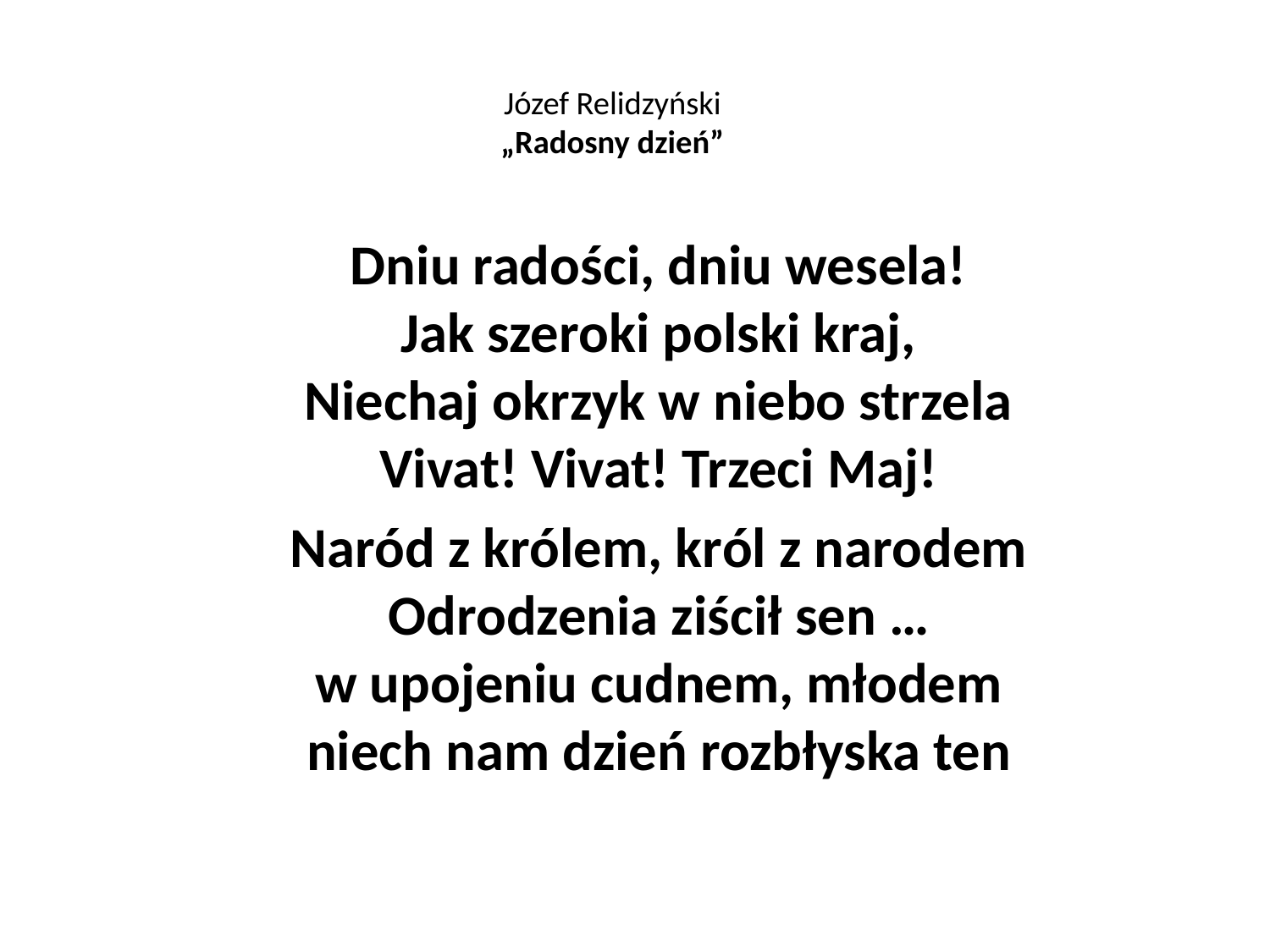

# Józef Relidzyński „Radosny dzień”
	Dniu radości, dniu wesela!
Jak szeroki polski kraj,
Niechaj okrzyk w niebo strzela
Vivat! Vivat! Trzeci Maj!
	Naród z królem, król z narodem
Odrodzenia ziścił sen …
w upojeniu cudnem, młodem
niech nam dzień rozbłyska ten